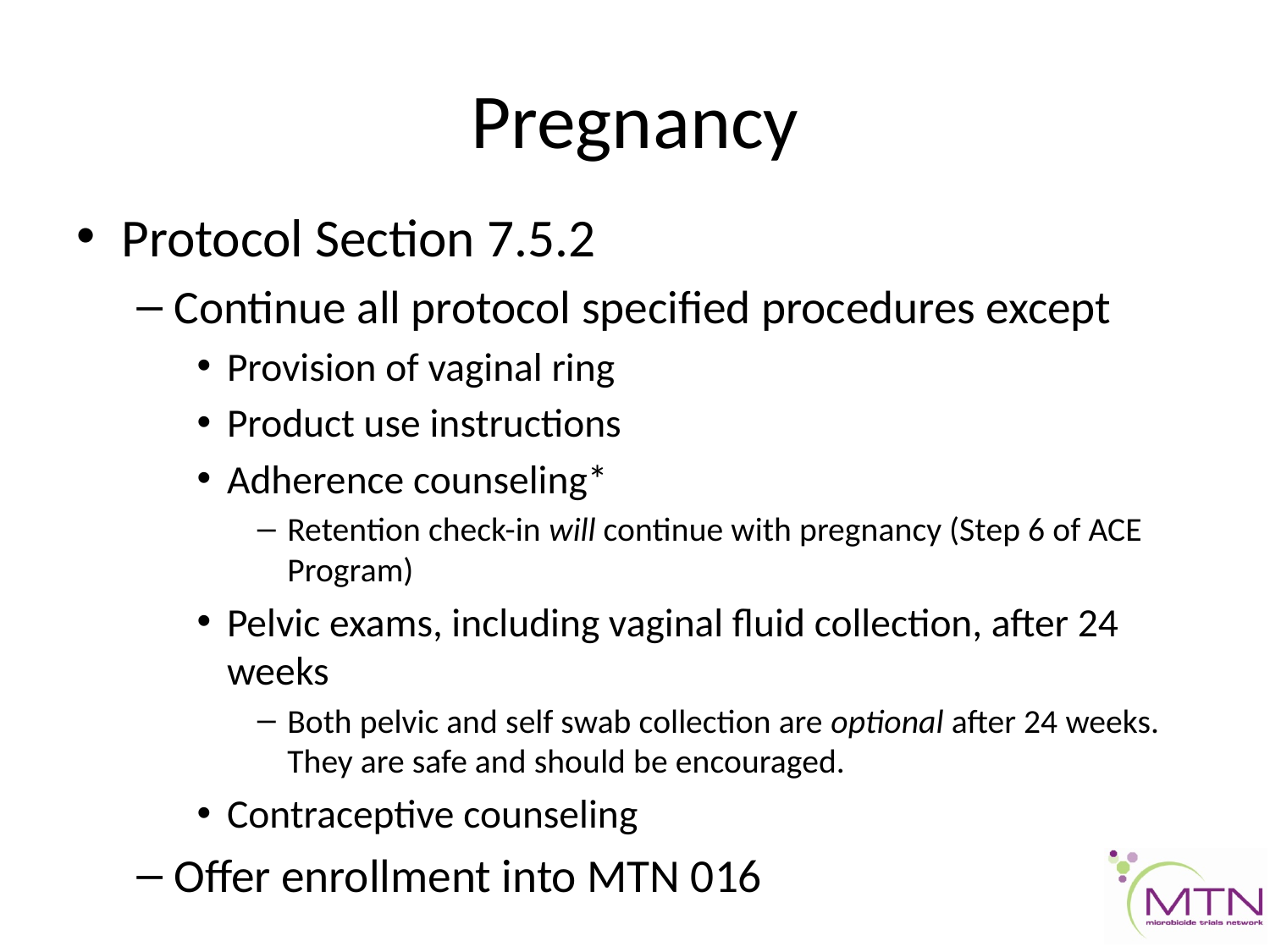

# Pregnancy
Protocol Section 7.5.2
Continue all protocol specified procedures except
Provision of vaginal ring
Product use instructions
Adherence counseling*
Retention check-in will continue with pregnancy (Step 6 of ACE Program)
Pelvic exams, including vaginal fluid collection, after 24 weeks
Both pelvic and self swab collection are optional after 24 weeks. They are safe and should be encouraged.
Contraceptive counseling
Offer enrollment into MTN 016